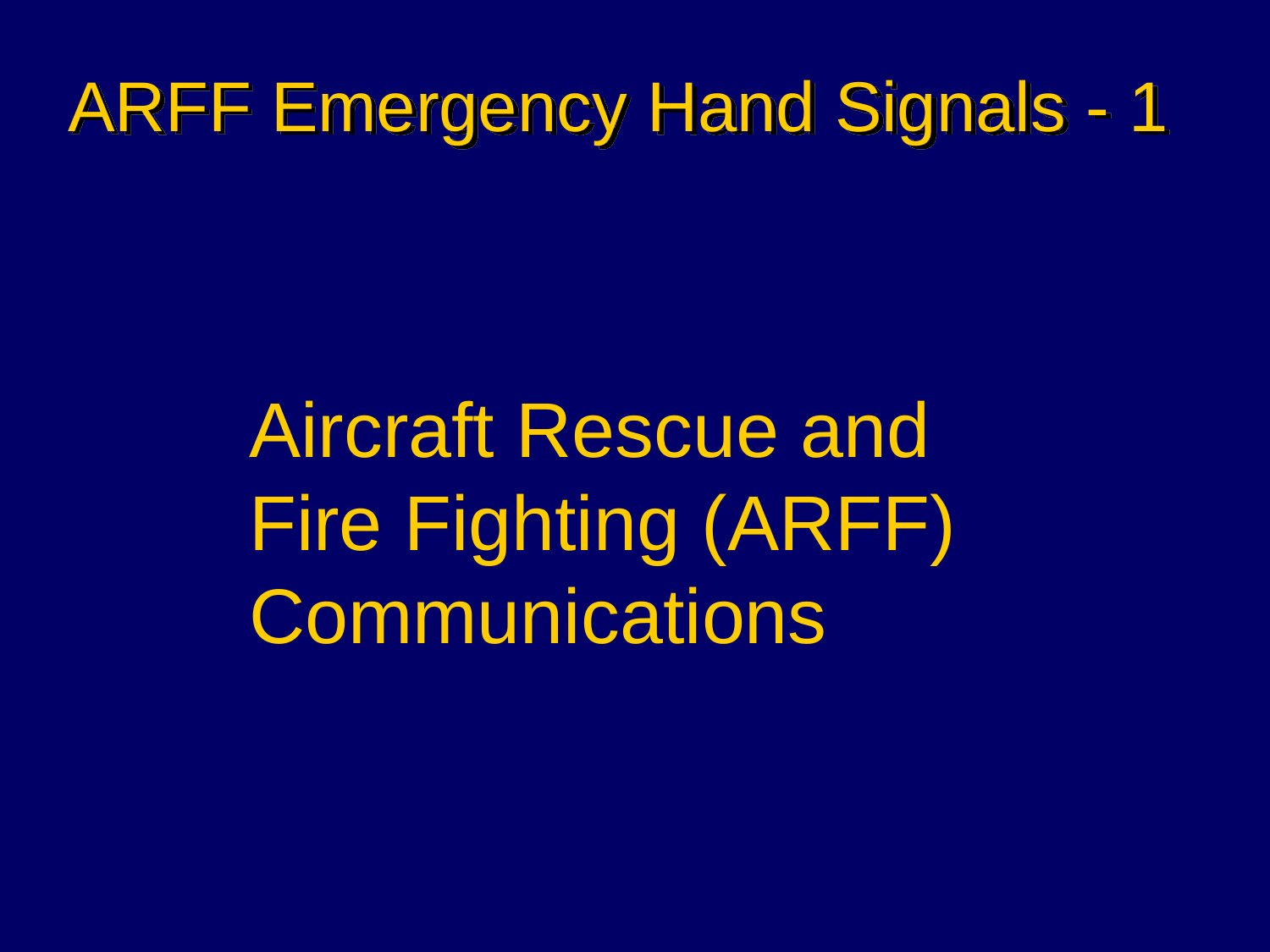

# ARFF Emergency Hand Signals - 1
Aircraft Rescue and
Fire Fighting (ARFF) Communications